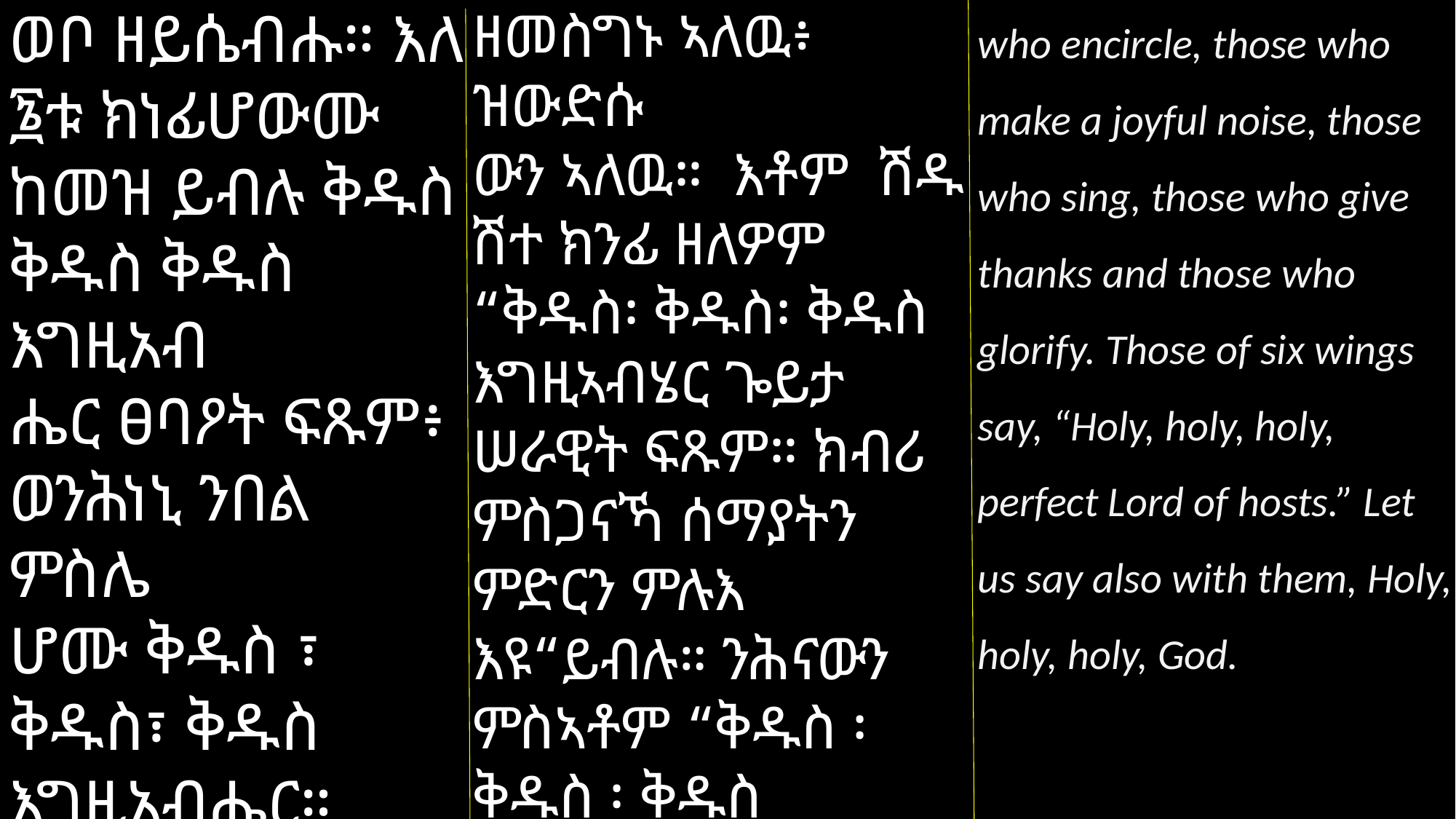

who encircle, those who make a joyful noise, those who sing, those who give thanks and those who glorify. Those of six wings say, “Holy, holy, holy, perfect Lord of hosts.” Let us say also with them, Holy, holy, holy, God.

ወቦ ዘይሴብሑ። እለ ፮ቱ ክነፊሆውሙ ከመዝ ይብሉ ቅዱስ ቅዱስ ቅዱስ እግዚአብ
ሔር ፀባዖት ፍጹም፥ ወንሕነኒ ንበል ምስሌ
ሆሙ ቅዱስ ፣ ቅዱስ፣ ቅዱስ እግዚአብሔር።

ዘመስግኑ ኣለዉ፥ ዝውድሱ
ውን ኣለዉ።  እቶም  ሽዱ
ሽተ ክንፊ ዘለዎም “ቅዱስ፡ ቅዱስ፡ ቅዱስ እግዚኣብሄር ጐይታ ሠራዊት ፍጹም። ክብሪ ምስጋናኻ ሰማያትን ምድርን ምሉእ እዩ“ይብሉ። ንሕናውን ምስኣቶም “ቅዱስ ፡ ቅዱስ ፡ ቅዱስ እግዚኣብሄር “ ንበል።